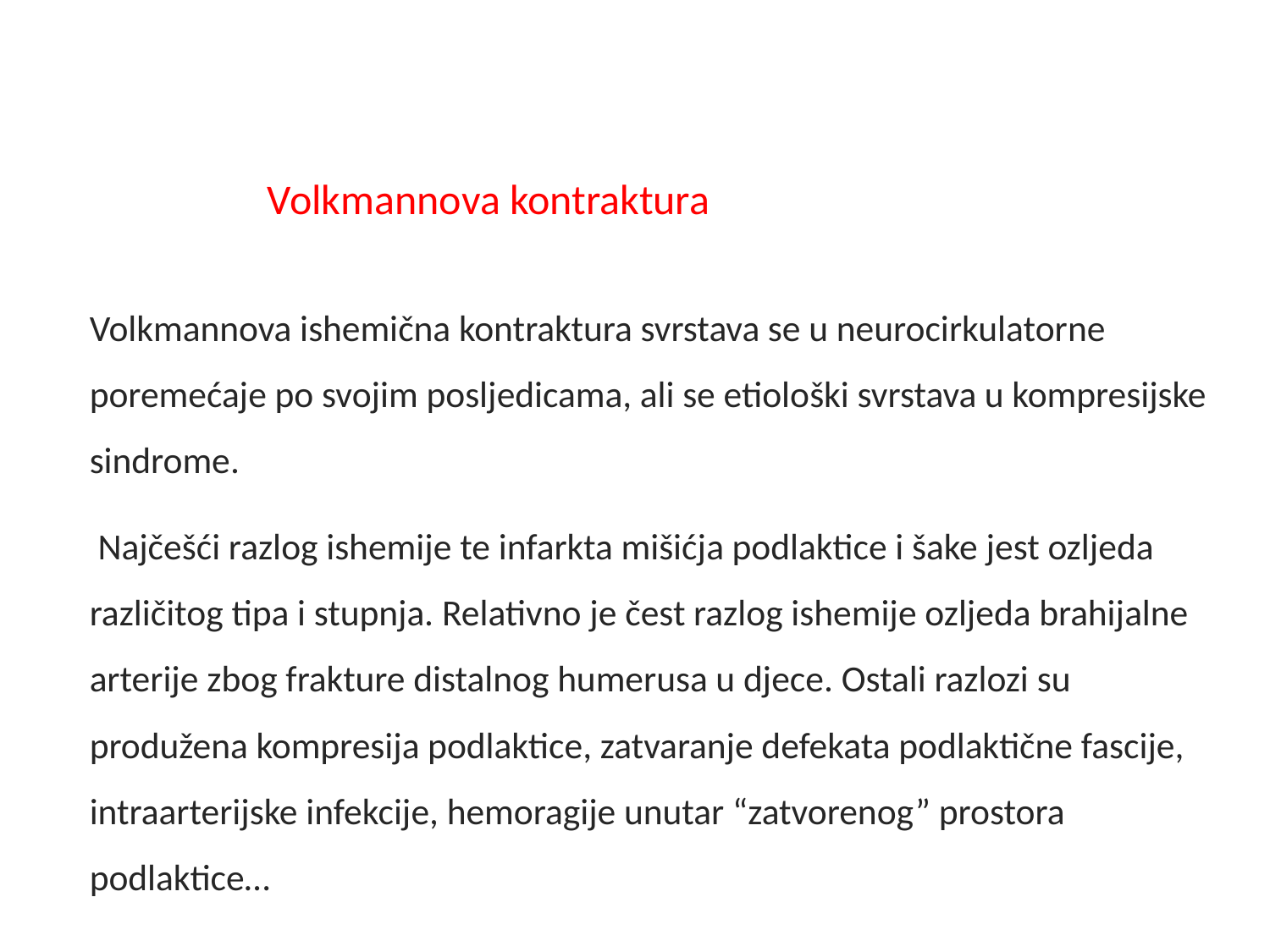

Volkmannova kontraktura
Volkmannova ishemična kontraktura svrstava se u neurocirkulatorne poremećaje po svojim posljedicama, ali se etiološki svrstava u kompresijske sindrome.
 Najčešći razlog ishemije te infarkta mišićja podlaktice i šake jest ozljeda različitog tipa i stupnja. Relativno je čest razlog ishemije ozljeda brahijalne arterije zbog frakture distalnog humerusa u djece. Ostali razlozi su produžena kompresija podlaktice, zatvaranje defekata podlaktične fascije, intraarterijske infekcije, hemoragije unutar “zatvorenog” prostora podlaktice…